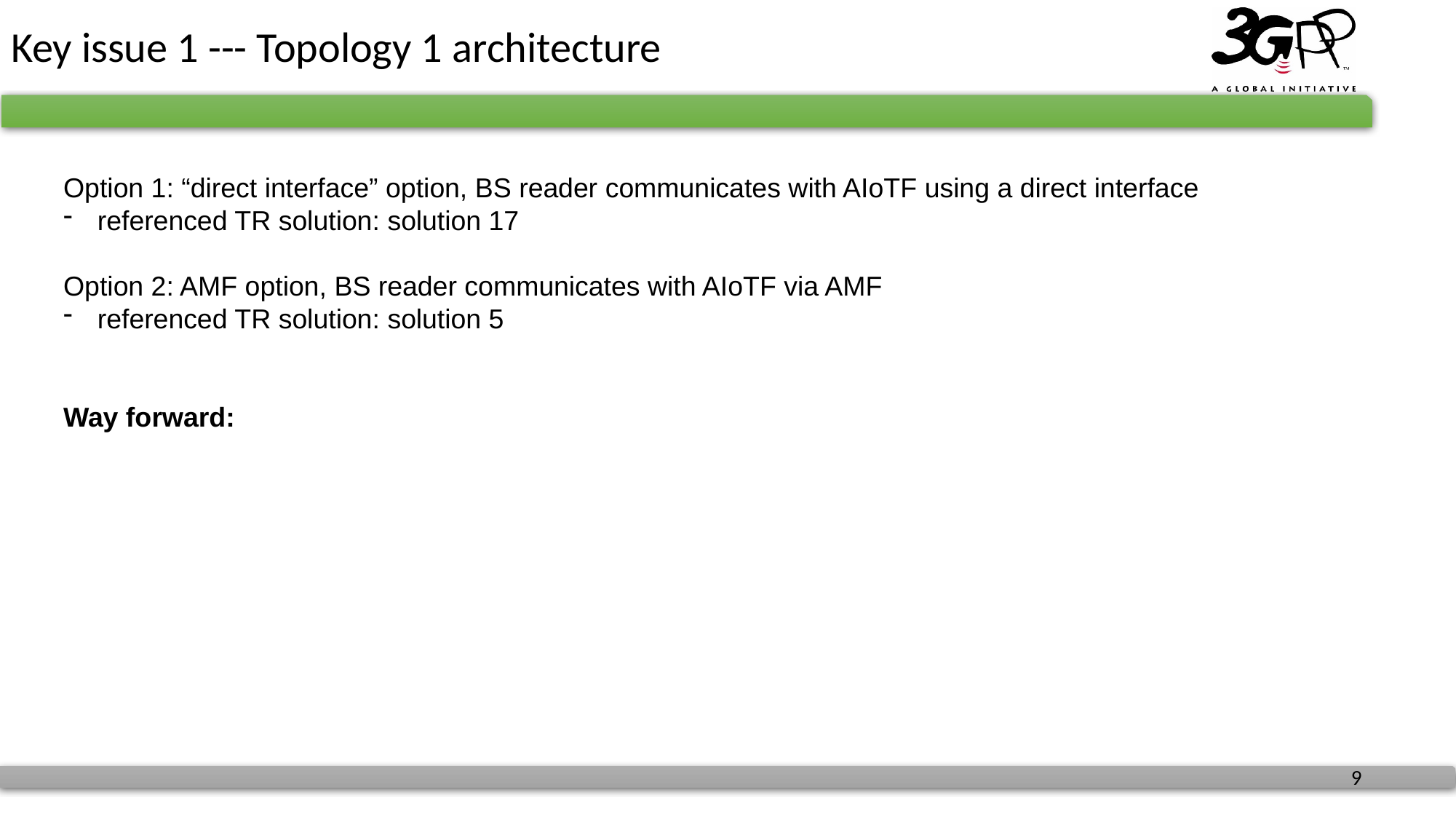

# Key issue 1 --- Topology 1 architecture
Option 1: “direct interface” option, BS reader communicates with AIoTF using a direct interface
referenced TR solution: solution 17

Option 2: AMF option, BS reader communicates with AIoTF via AMF
referenced TR solution: solution 5

Way forward: